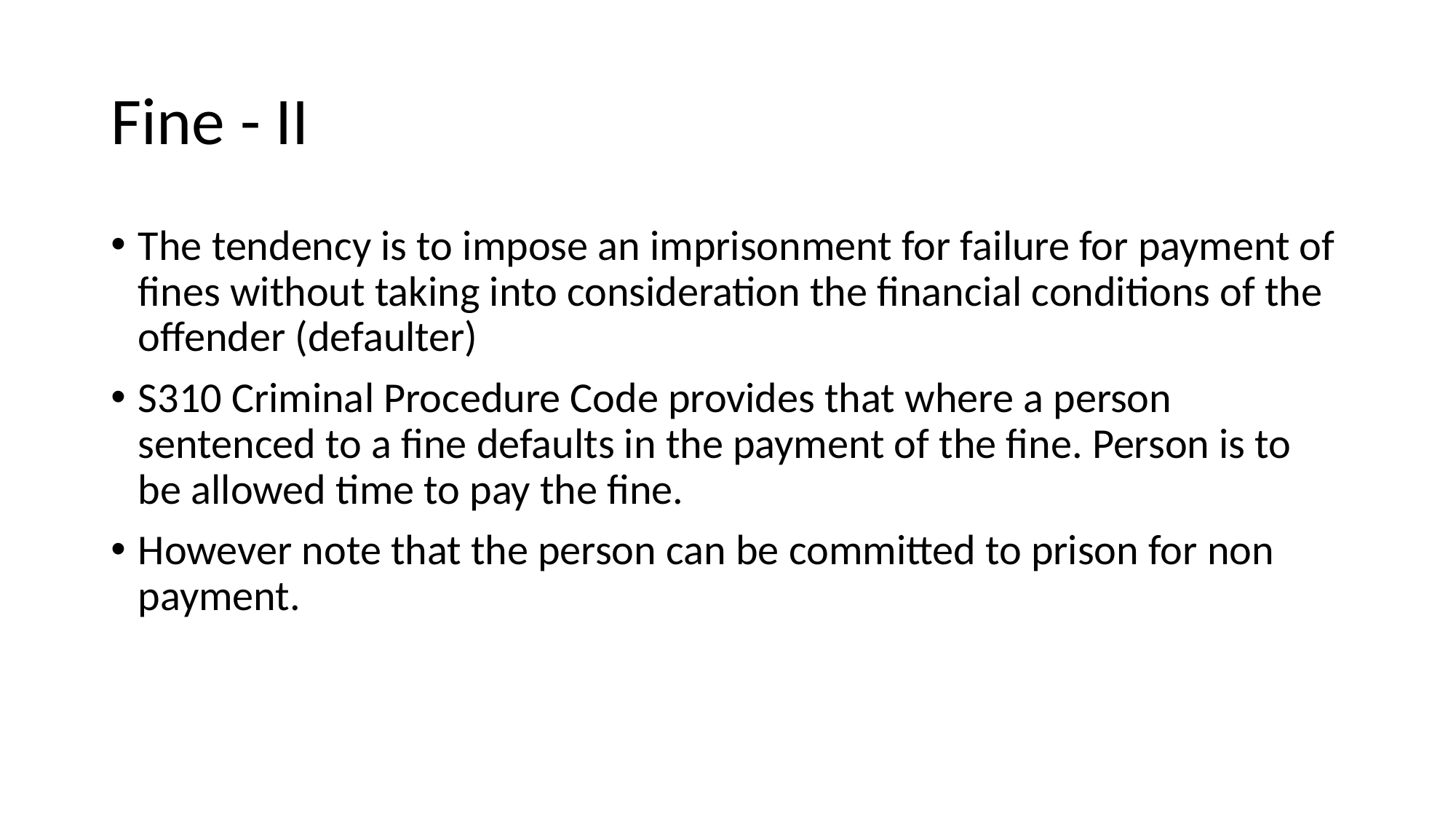

# Fine - II
The tendency is to impose an imprisonment for failure for payment of fines without taking into consideration the financial conditions of the offender (defaulter)
S310 Criminal Procedure Code provides that where a person sentenced to a fine defaults in the payment of the fine. Person is to be allowed time to pay the fine.
However note that the person can be committed to prison for non payment.